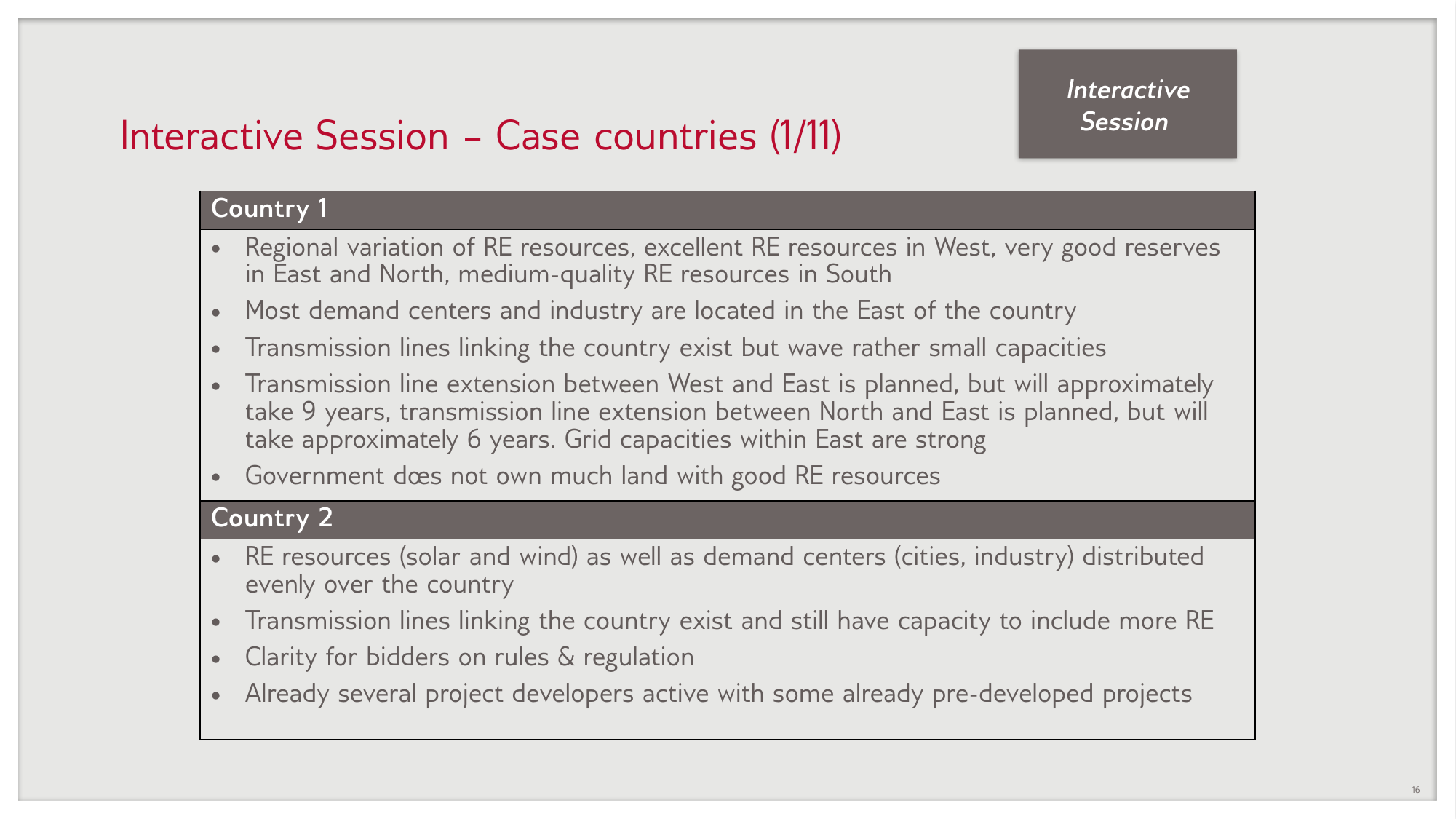

Interactive Session
# Interactive Session – Case countries (1/11)
| Country 1 |
| --- |
| Regional variation of RE resources, excellent RE resources in West, very good reserves in East and North, medium-quality RE resources in South Most demand centers and industry are located in the East of the country Transmission lines linking the country exist but wave rather small capacities Transmission line extension between West and East is planned, but will approximately take 9 years, transmission line extension between North and East is planned, but will take approximately 6 years. Grid capacities within East are strong Government does not own much land with good RE resources |
| Country 2 |
| RE resources (solar and wind) as well as demand centers (cities, industry) distributed evenly over the country Transmission lines linking the country exist and still have capacity to include more RE Clarity for bidders on rules & regulation Already several project developers active with some already pre-developed projects |
16